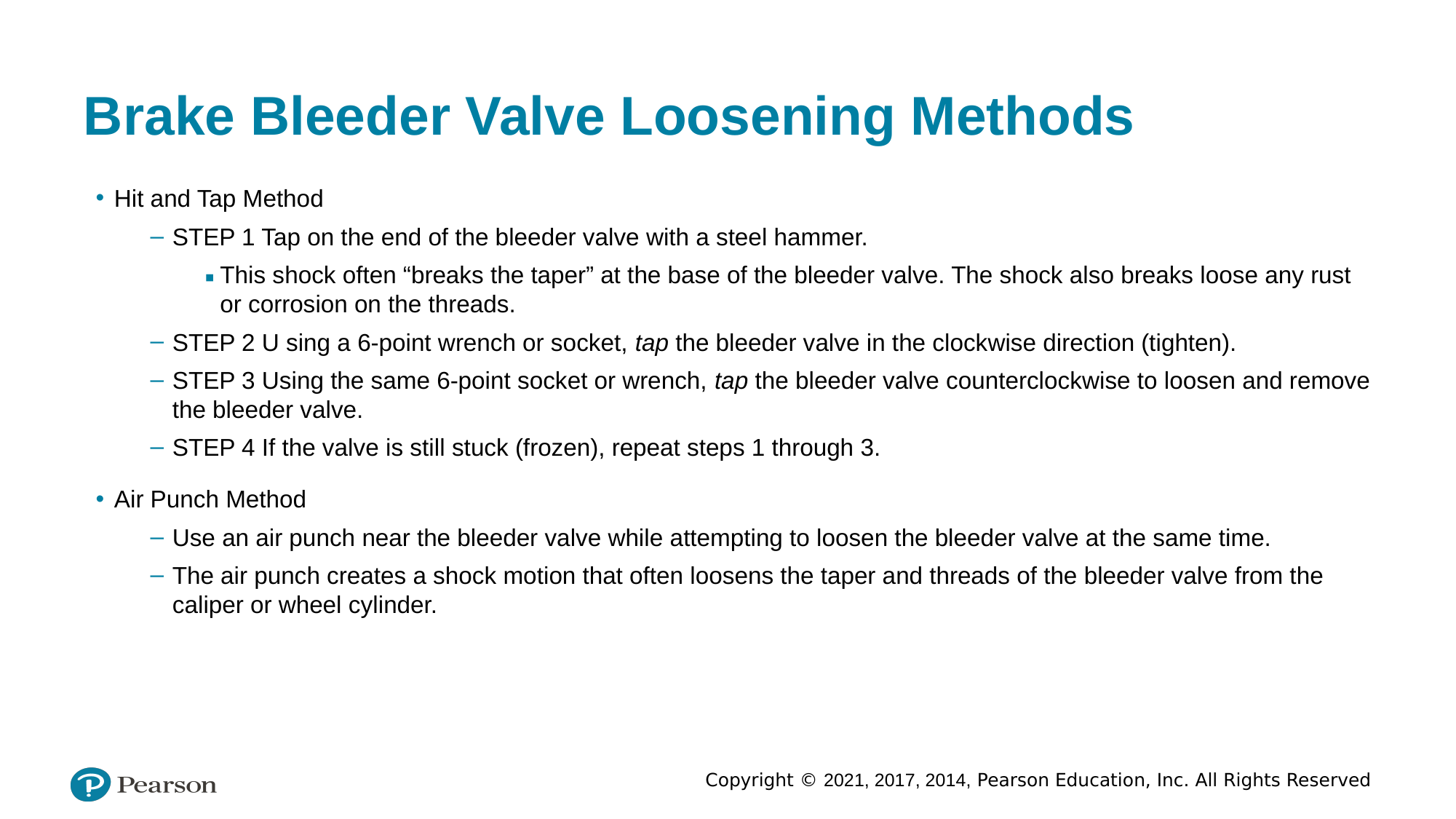

# Brake Bleeder Valve Loosening Methods
Hit and Tap Method
STEP 1 Tap on the end of the bleeder valve with a steel hammer.
This shock often “breaks the taper” at the base of the bleeder valve. The shock also breaks loose any rust or corrosion on the threads.
STEP 2 U sing a 6-point wrench or socket, tap the bleeder valve in the clockwise direction (tighten).
STEP 3 Using the same 6-point socket or wrench, tap the bleeder valve counterclockwise to loosen and remove the bleeder valve.
STEP 4 If the valve is still stuck (frozen), repeat steps 1 through 3.
Air Punch Method
Use an air punch near the bleeder valve while attempting to loosen the bleeder valve at the same time.
The air punch creates a shock motion that often loosens the taper and threads of the bleeder valve from the caliper or wheel cylinder.